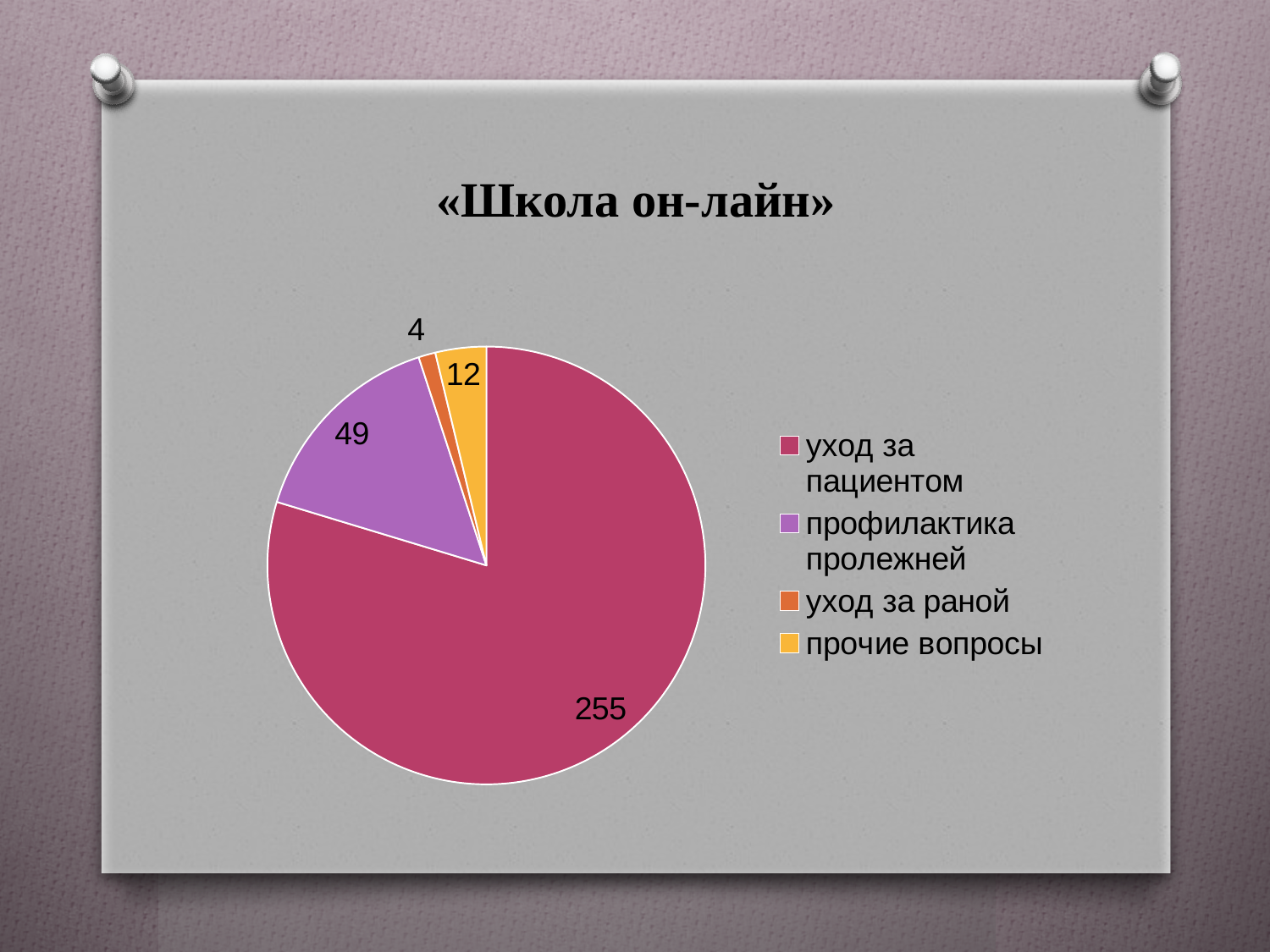

# «Школа он-лайн»

### Chart

| Category | Столбец1 |
|---|---|
| уход за пациентом  | 255.0 |
| профилактика пролежней | 49.0 |
| уход за раной | 4.0 |
| прочие вопросы | 12.0 |